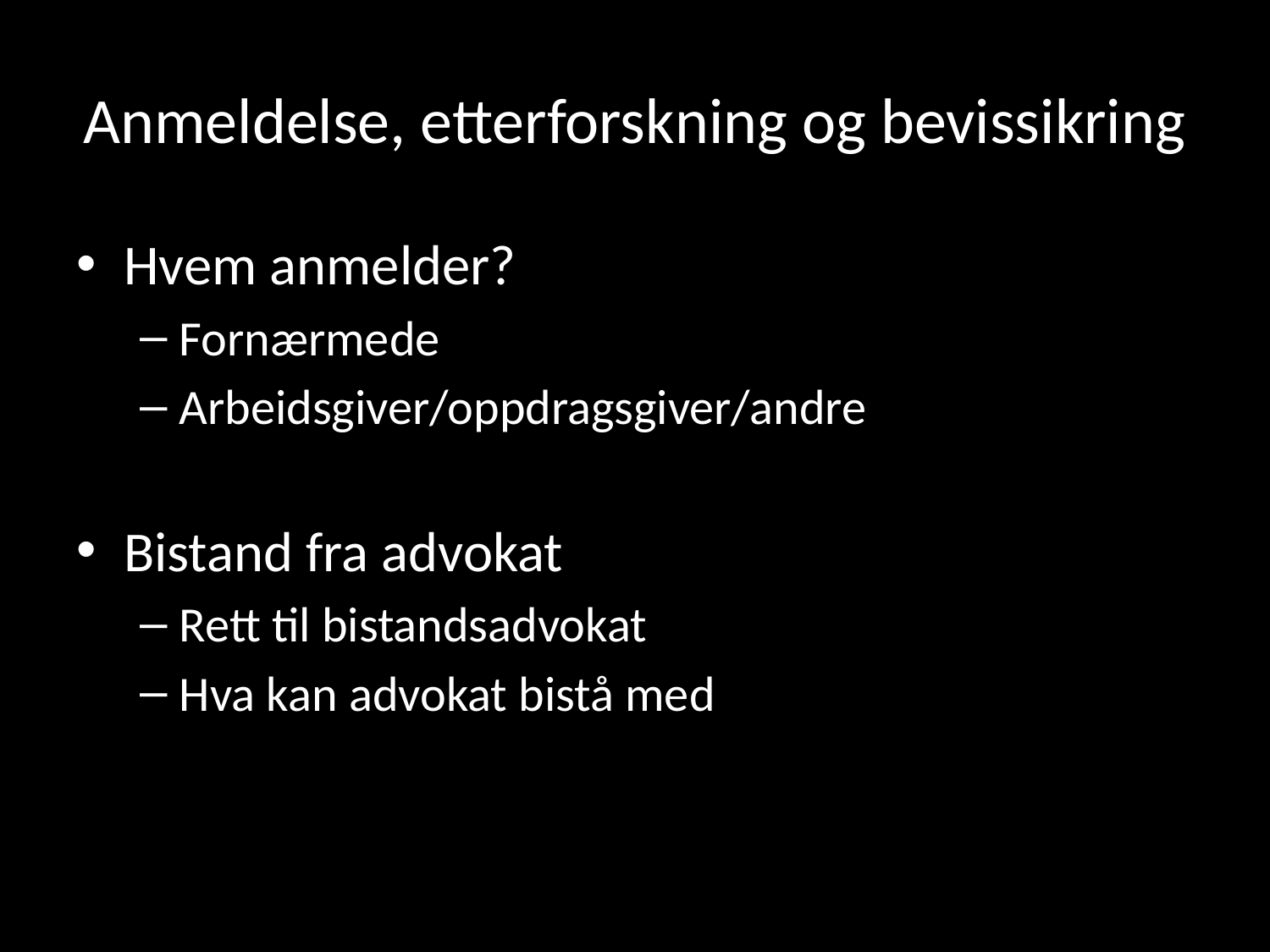

# Anmeldelse, etterforskning og bevissikring
Hvem anmelder?
Fornærmede
Arbeidsgiver/oppdragsgiver/andre

Bistand fra advokat
Rett til bistandsadvokat
Hva kan advokat bistå med